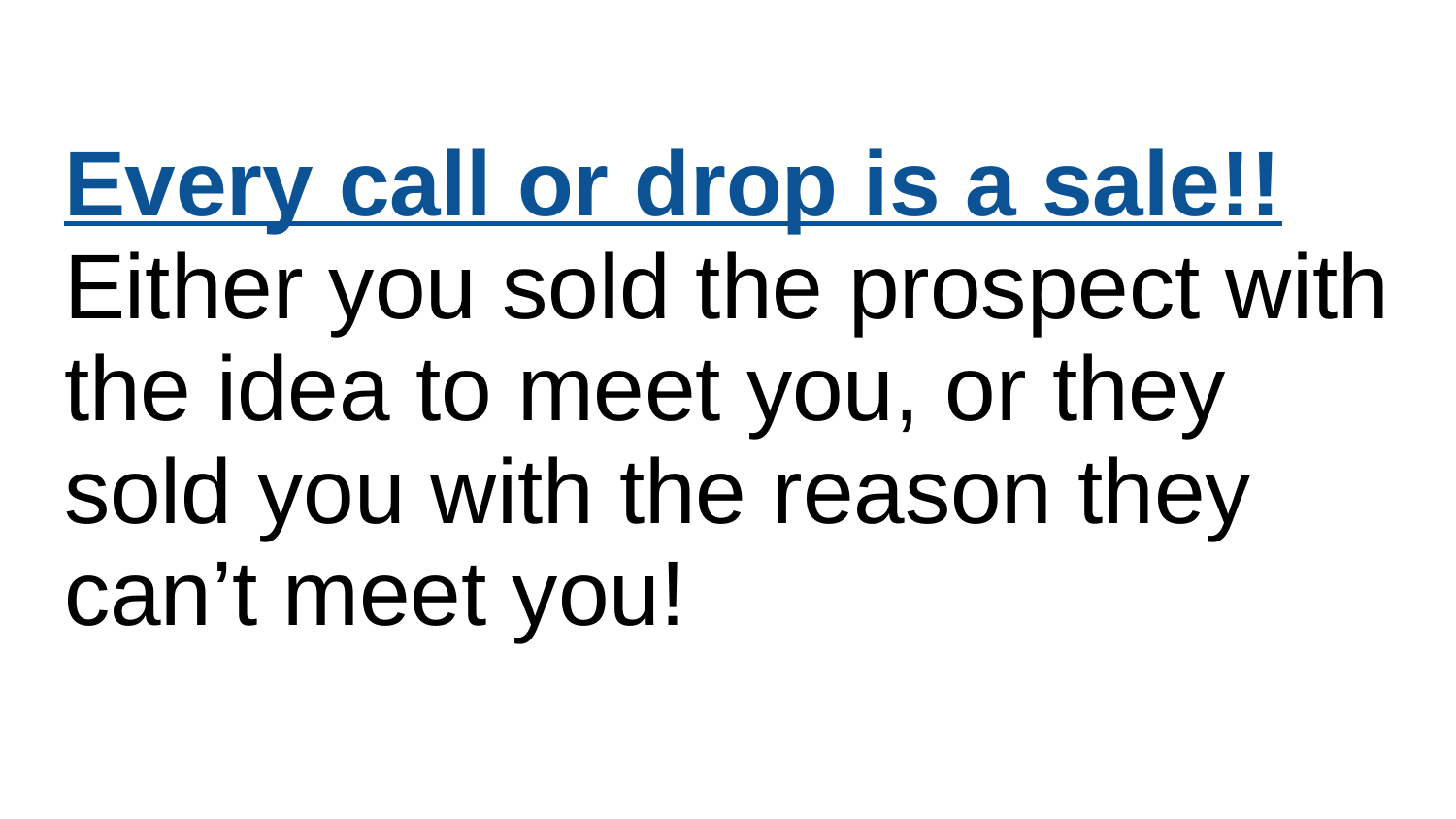

Every call or drop is a sale!!
Either you sold the prospect with the idea to meet you, or they sold you with the reason they can’t meet you!